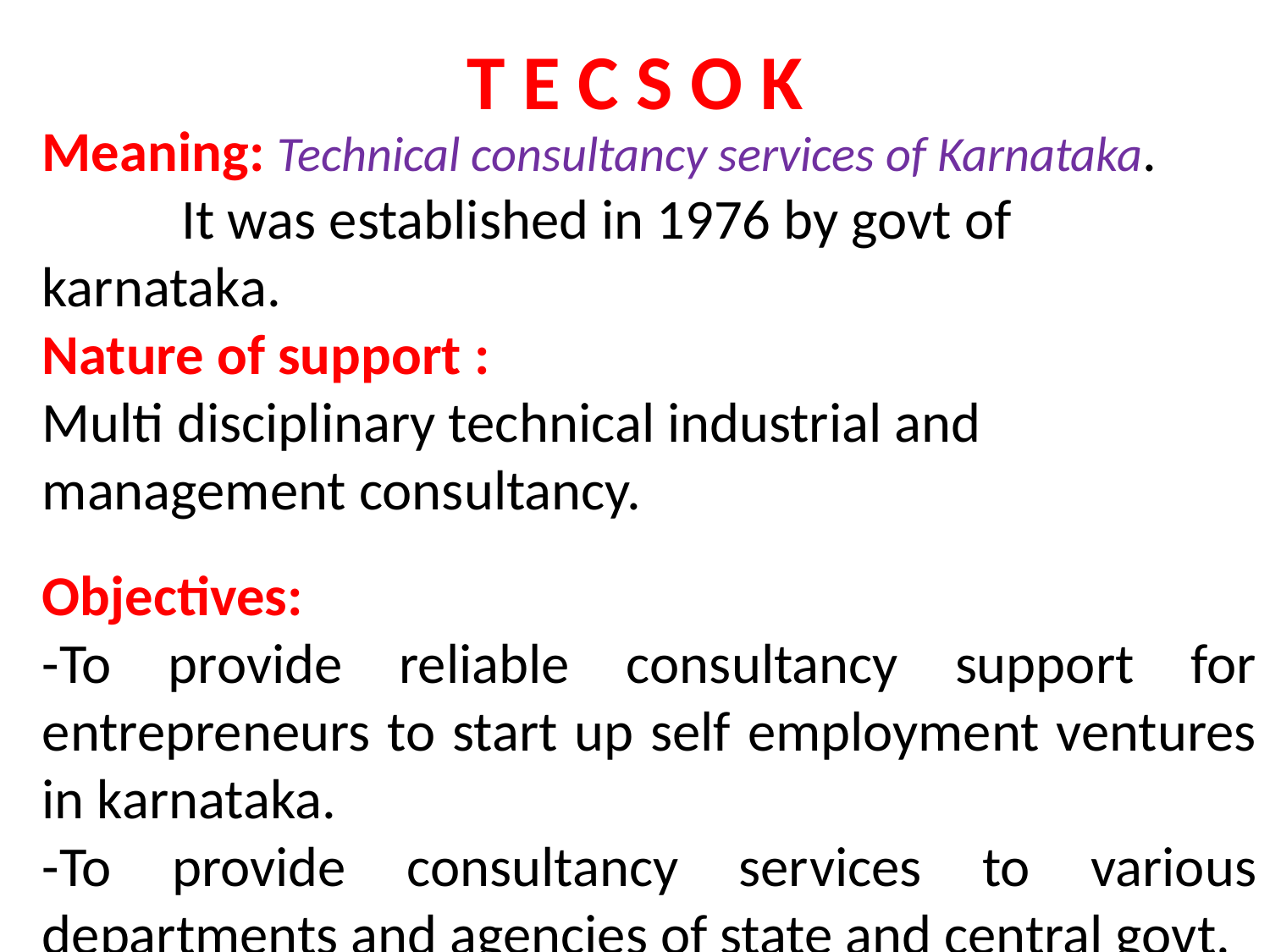

T E C S O K
Meaning: Technical consultancy services of Karnataka.
	 It was established in 1976 by govt of karnataka.
Nature of support :
Multi disciplinary technical industrial and management consultancy.

Objectives:
-To provide reliable consultancy support for entrepreneurs to start up self employment ventures in karnataka.
-To provide consultancy services to various departments and agencies of state and central govt.